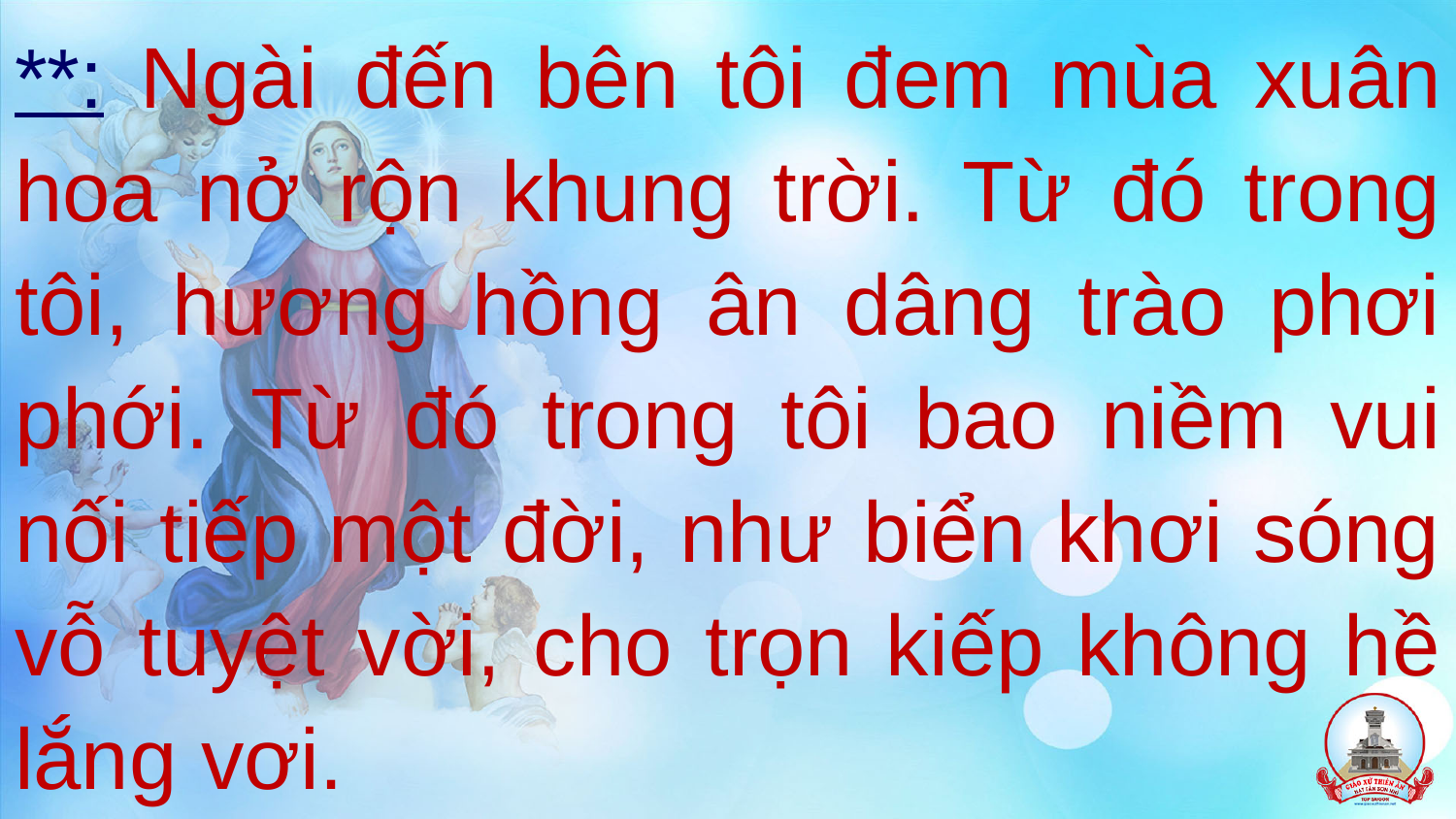

# **: Ngài đến bên tôi đem mùa xuân hoa nở rộn khung trời. Từ đó trong tôi, hương hồng ân dâng trào phơi phới. Từ đó trong tôi bao niềm vui nối tiếp một đời, như biển khơi sóng vỗ tuyệt vời, cho trọn kiếp không hề lắng vơi.